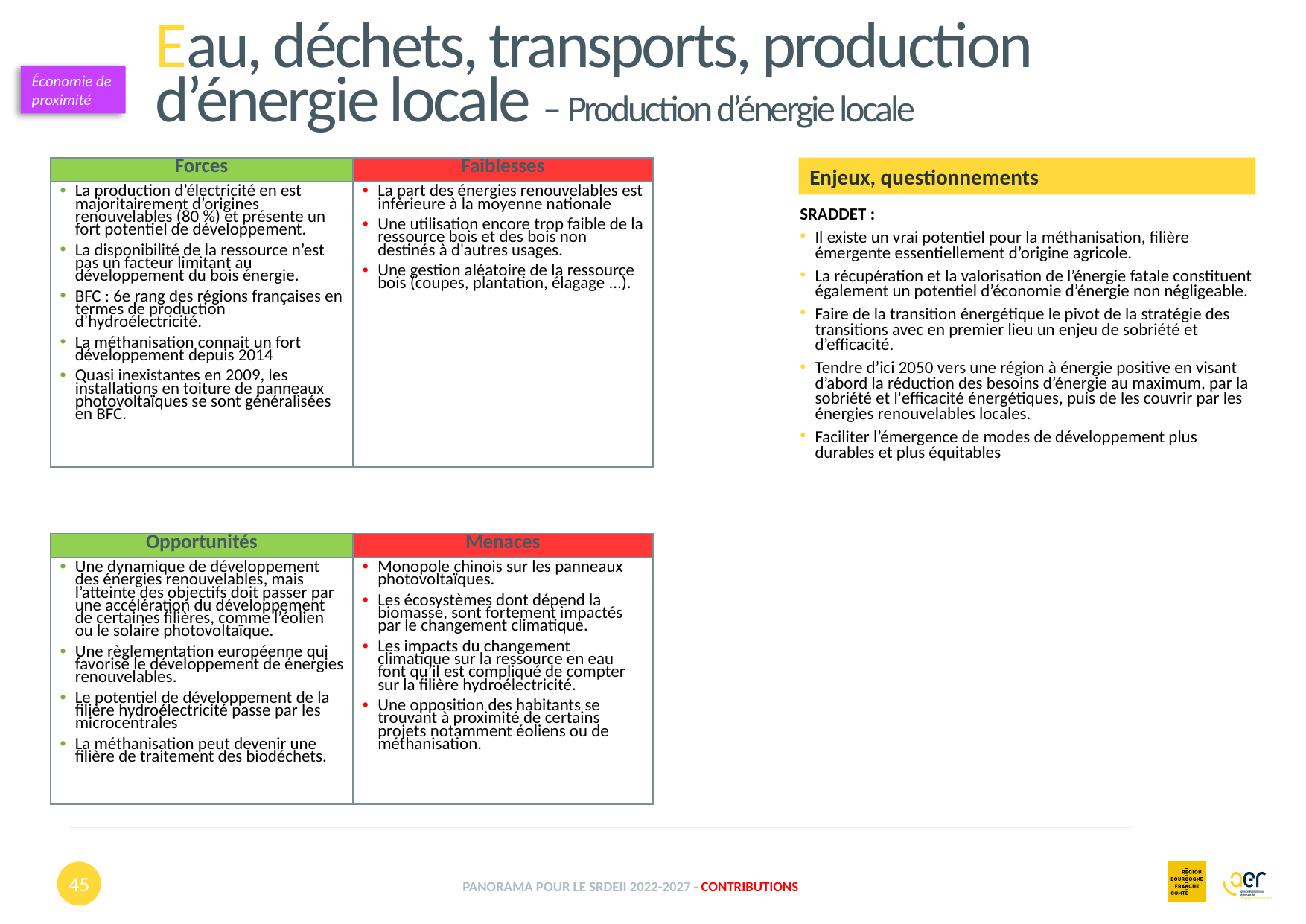

Eau, déchets, transports, production d’énergie locale – Production d’énergie locale
Économie de proximité
| Forces | Faiblesses |
| --- | --- |
| La production d’électricité en est majoritairement d’origines renouvelables (80 %) et présente un fort potentiel de développement. La disponibilité de la ressource n’est pas un facteur limitant au développement du bois énergie. BFC : 6e rang des régions françaises en termes de production d’hydroélectricité. La méthanisation connait un fort développement depuis 2014 Quasi inexistantes en 2009, les installations en toiture de panneaux photovoltaïques se sont généralisées en BFC. | La part des énergies renouvelables est inférieure à la moyenne nationale Une utilisation encore trop faible de la ressource bois et des bois non destinés à d'autres usages. Une gestion aléatoire de la ressource bois (coupes, plantation, élagage ...). |
Enjeux, questionnements
SRADDET :
Il existe un vrai potentiel pour la méthanisation, filière émergente essentiellement d’origine agricole.
La récupération et la valorisation de l’énergie fatale constituent également un potentiel d’économie d’énergie non négligeable.
Faire de la transition énergétique le pivot de la stratégie des transitions avec en premier lieu un enjeu de sobriété et d’efficacité.
Tendre d’ici 2050 vers une région à énergie positive en visant d’abord la réduction des besoins d’énergie au maximum, par la sobriété et l'efficacité énergétiques, puis de les couvrir par les énergies renouvelables locales.
Faciliter l’émergence de modes de développement plus durables et plus équitables

| Opportunités | Menaces |
| --- | --- |
| Une dynamique de développement des énergies renouvelables, mais l’atteinte des objectifs doit passer par une accélération du développement de certaines filières, comme l’éolien ou le solaire photovoltaïque. Une règlementation européenne qui favorise le développement de énergies renouvelables. Le potentiel de développement de la filière hydroélectricité passe par les microcentrales La méthanisation peut devenir une filière de traitement des biodéchets. | Monopole chinois sur les panneaux photovoltaïques. Les écosystèmes dont dépend la biomasse, sont fortement impactés par le changement climatique. Les impacts du changement climatique sur la ressource en eau font qu’il est compliqué de compter sur la filière hydroélectricité. Une opposition des habitants se trouvant à proximité de certains projets notamment éoliens ou de méthanisation. |
45
Panorama pour le SRDEII 2022-2027 - contributions